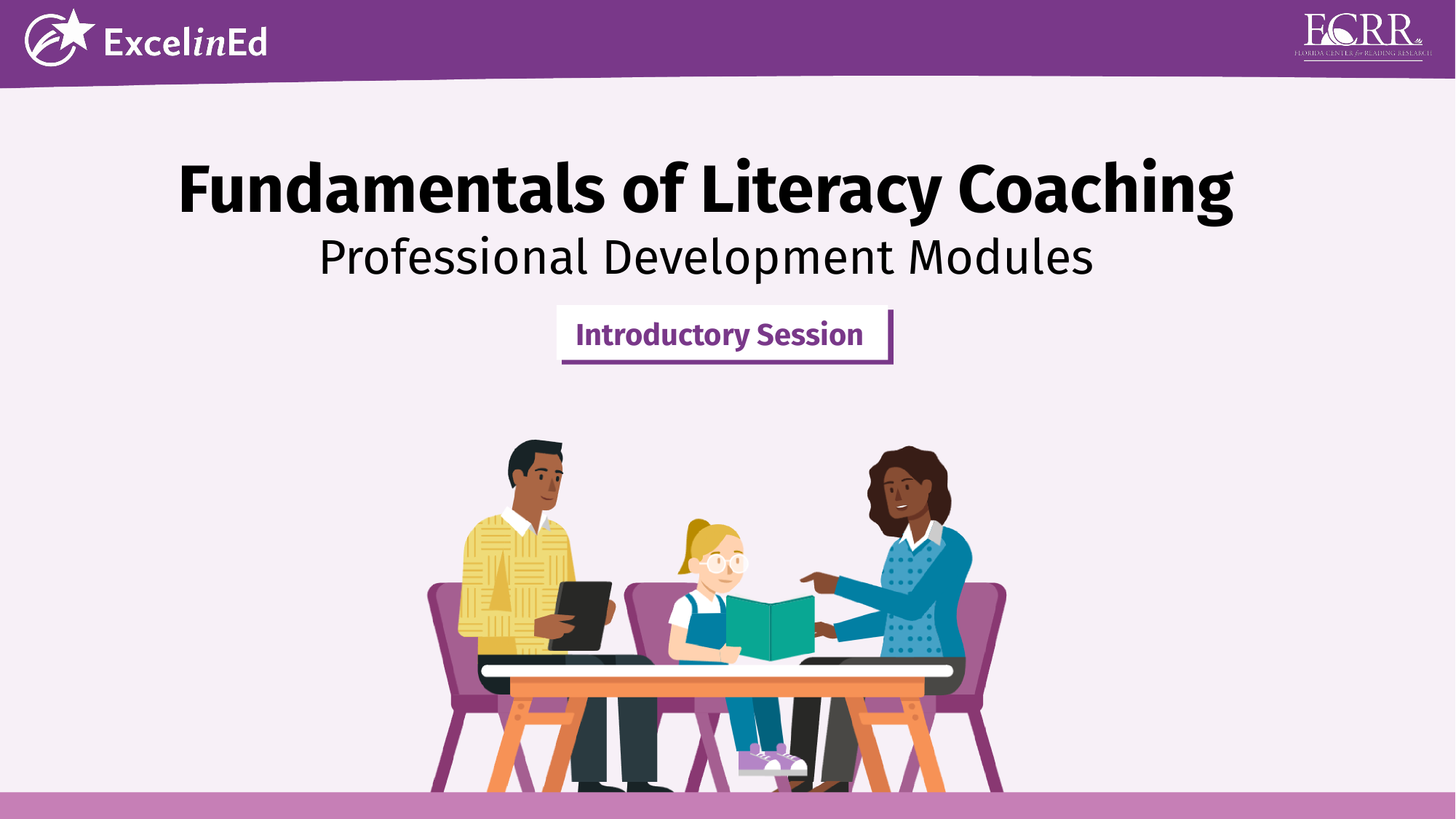

Fundamentals of Literacy Coaching
Professional Development Modules

Introductory Session